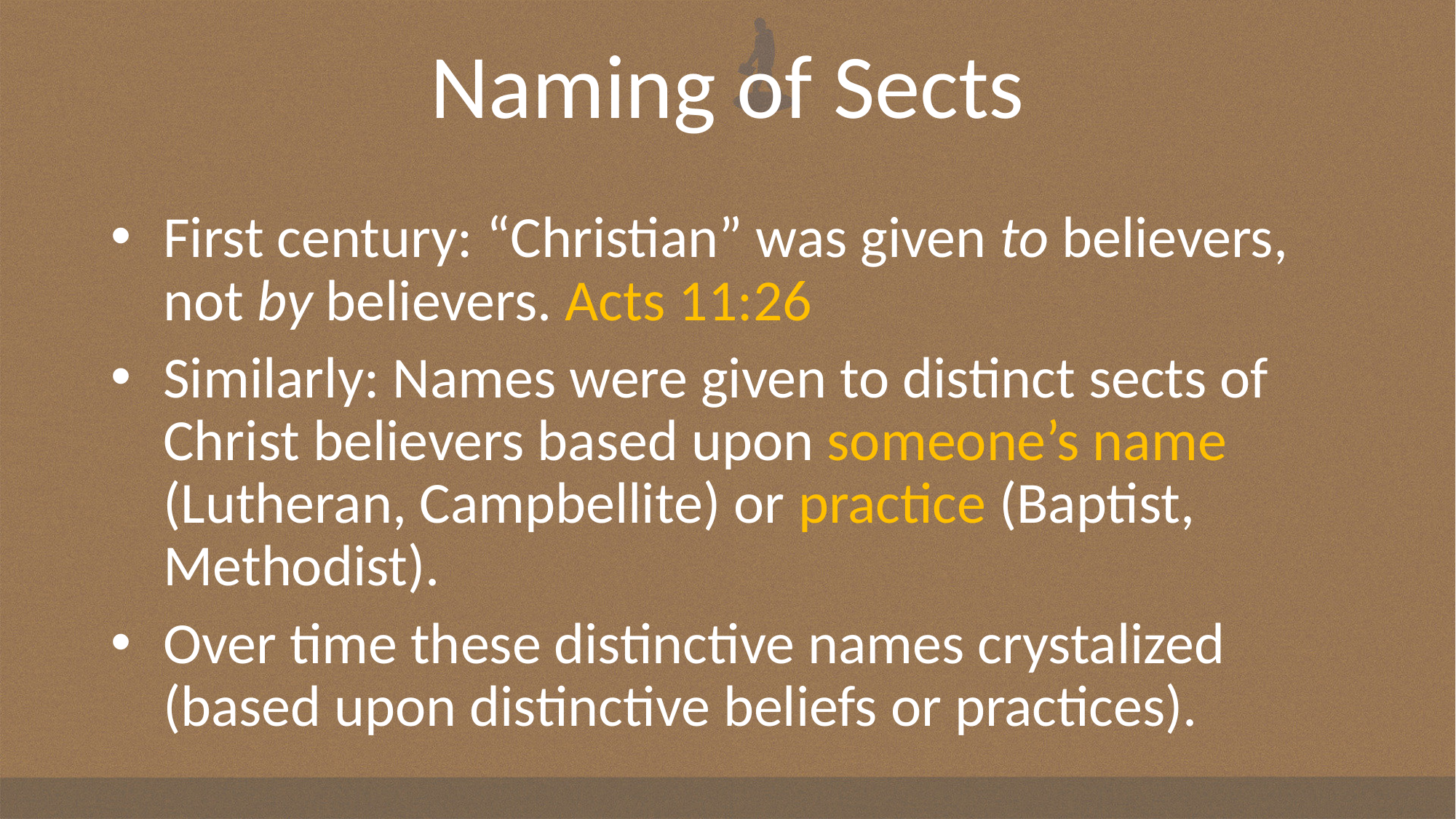

# Naming of Sects
First century: “Christian” was given to believers,  not by believers. Acts 11:26
Similarly: Names were given to distinct sects of Christ believers based upon someone’s name (Lutheran, Campbellite) or practice (Baptist, Methodist).
Over time these distinctive names crystalized (based upon distinctive beliefs or practices).